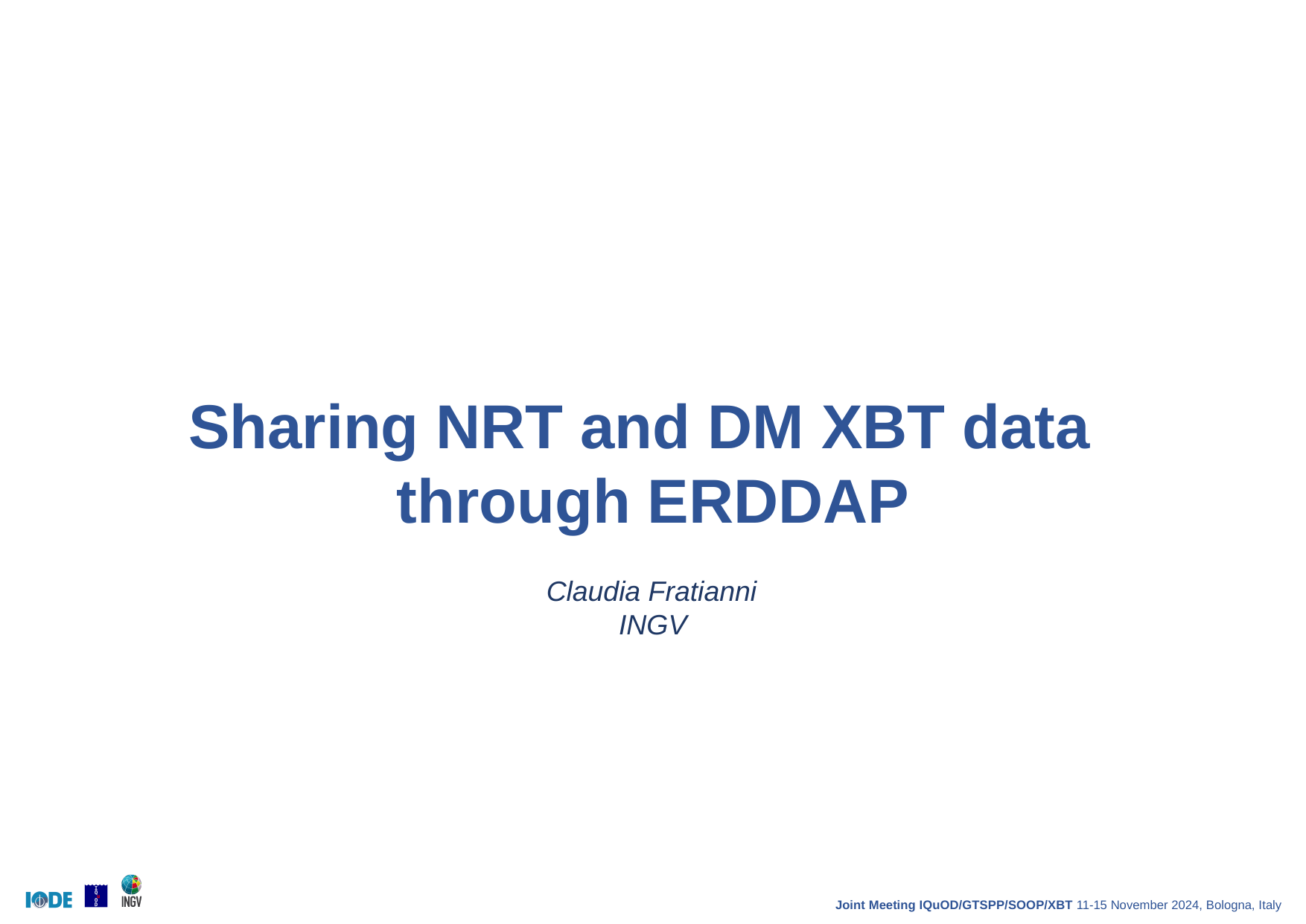

Sharing NRT and DM XBT data
through ERDDAP
Claudia Fratianni
INGV